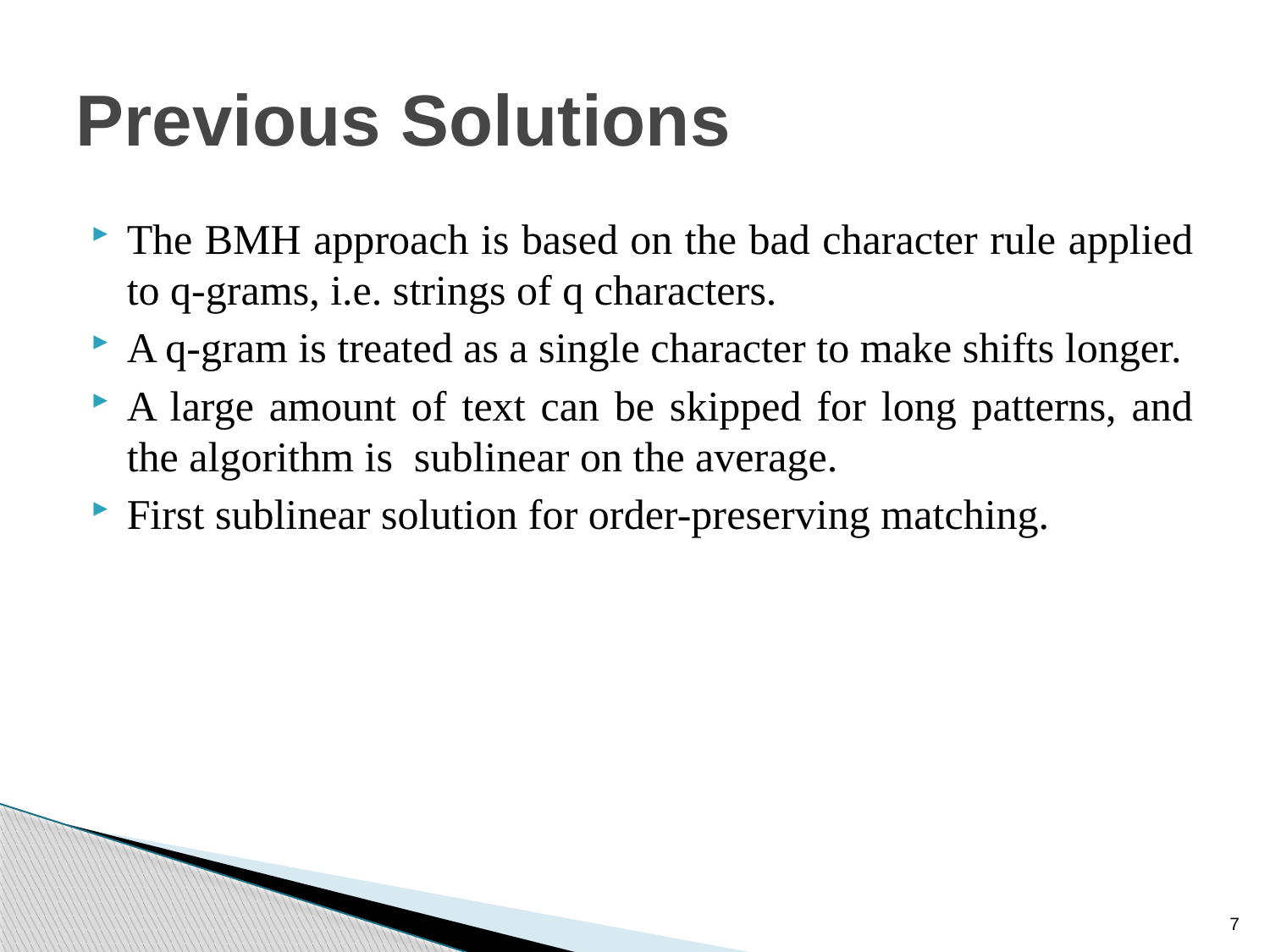

# Previous Solutions
The BMH approach is based on the bad character rule applied to q-grams, i.e. strings of q characters.
A q-gram is treated as a single character to make shifts longer.
A large amount of text can be skipped for long patterns, and the algorithm is  sublinear on the average.
First sublinear solution for order-preserving matching.

7